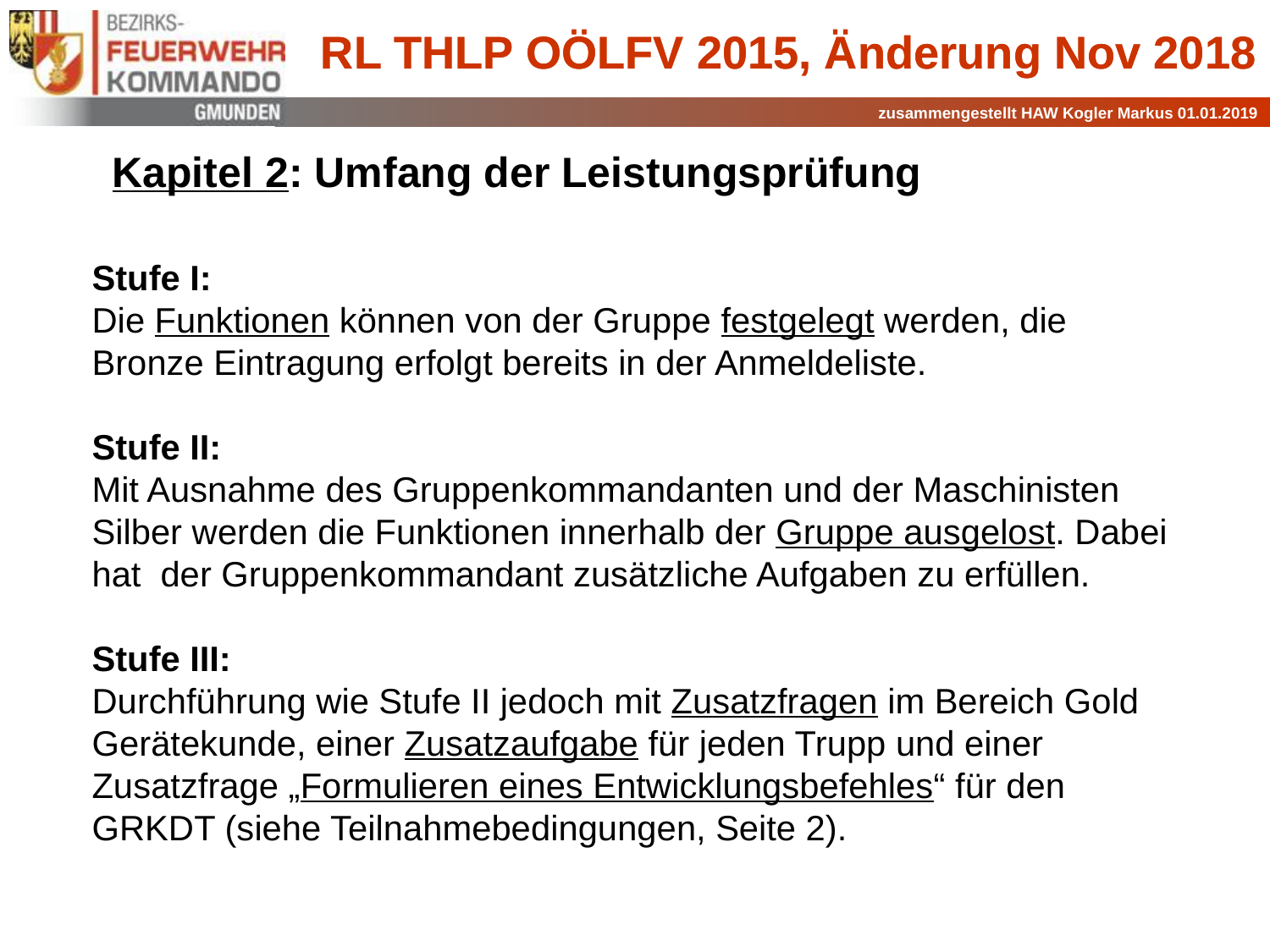

RL THLP OÖLFV 2015, Änderung Nov 2018
Kapitel 2: Umfang der Leistungsprüfung
Stufe I:
Die Funktionen können von der Gruppe festgelegt werden, die
Bronze Eintragung erfolgt bereits in der Anmeldeliste.

Stufe II:
Mit Ausnahme des Gruppenkommandanten und der Maschinisten
Silber werden die Funktionen innerhalb der Gruppe ausgelost. Dabei hat  der Gruppenkommandant zusätzliche Aufgaben zu erfüllen.

Stufe III:
Durchführung wie Stufe II jedoch mit Zusatzfragen im Bereich Gold Gerätekunde, einer Zusatzaufgabe für jeden Trupp und einer Zusatzfrage „Formulieren eines Entwicklungsbefehles“ für den GRKDT (siehe Teilnahmebedingungen, Seite 2).